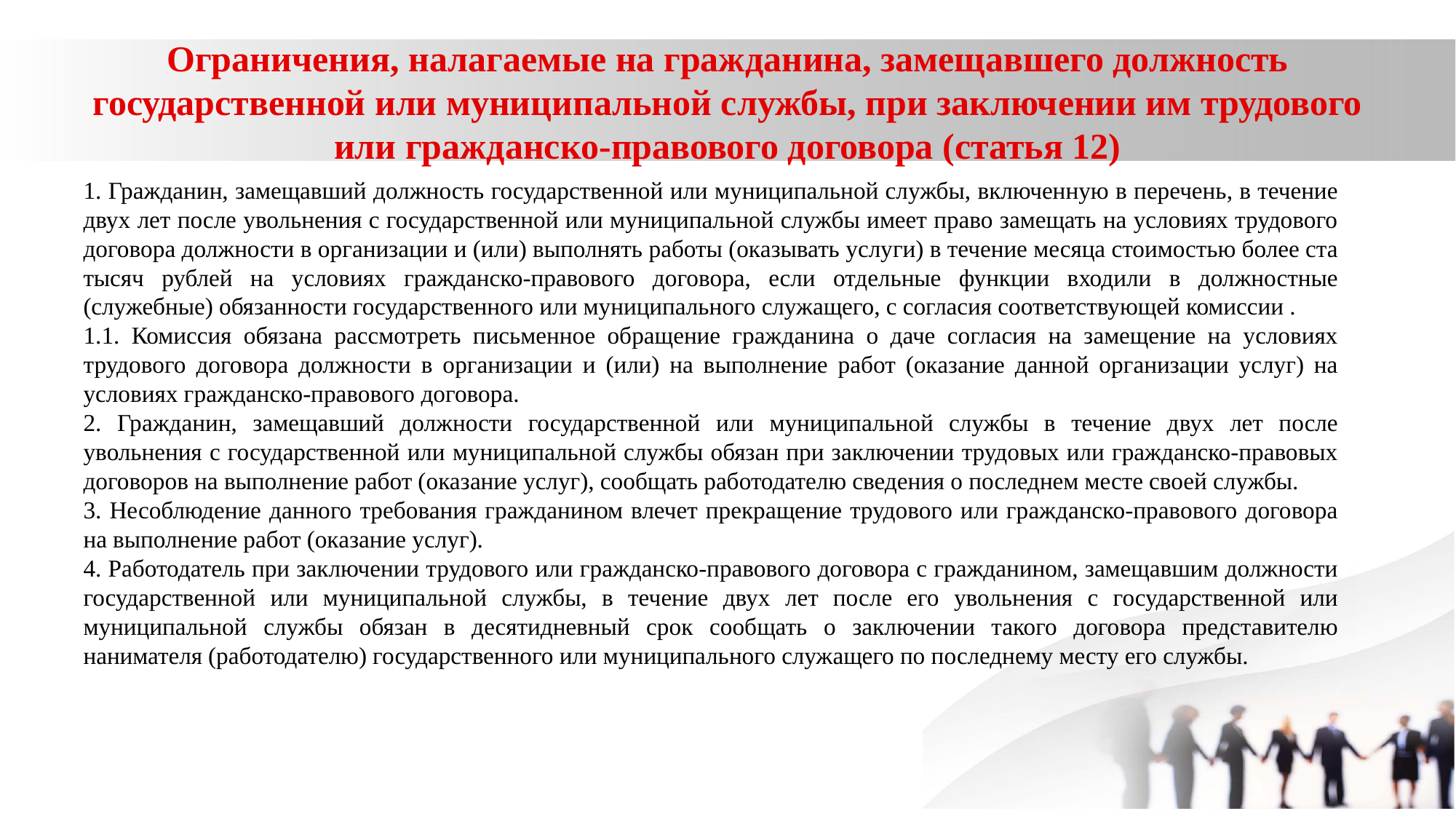

# Ограничения, налагаемые на гражданина, замещавшего должность государственной или муниципальной службы, при заключении им трудового или гражданско-правового договора (статья 12)
1. Гражданин, замещавший должность государственной или муниципальной службы, включенную в перечень, в течение двух лет после увольнения с государственной или муниципальной службы имеет право замещать на условиях трудового договора должности в организации и (или) выполнять работы (оказывать услуги) в течение месяца стоимостью более ста тысяч рублей на условиях гражданско-правового договора, если отдельные функции входили в должностные (служебные) обязанности государственного или муниципального служащего, с согласия соответствующей комиссии .
1.1. Комиссия обязана рассмотреть письменное обращение гражданина о даче согласия на замещение на условиях трудового договора должности в организации и (или) на выполнение работ (оказание данной организации услуг) на условиях гражданско-правового договора.
2. Гражданин, замещавший должности государственной или муниципальной службы в течение двух лет после увольнения с государственной или муниципальной службы обязан при заключении трудовых или гражданско-правовых договоров на выполнение работ (оказание услуг), сообщать работодателю сведения о последнем месте своей службы.
3. Несоблюдение данного требования гражданином влечет прекращение трудового или гражданско-правового договора на выполнение работ (оказание услуг).
4. Работодатель при заключении трудового или гражданско-правового договора с гражданином, замещавшим должности государственной или муниципальной службы, в течение двух лет после его увольнения с государственной или муниципальной службы обязан в десятидневный срок сообщать о заключении такого договора представителю нанимателя (работодателю) государственного или муниципального служащего по последнему месту его службы.